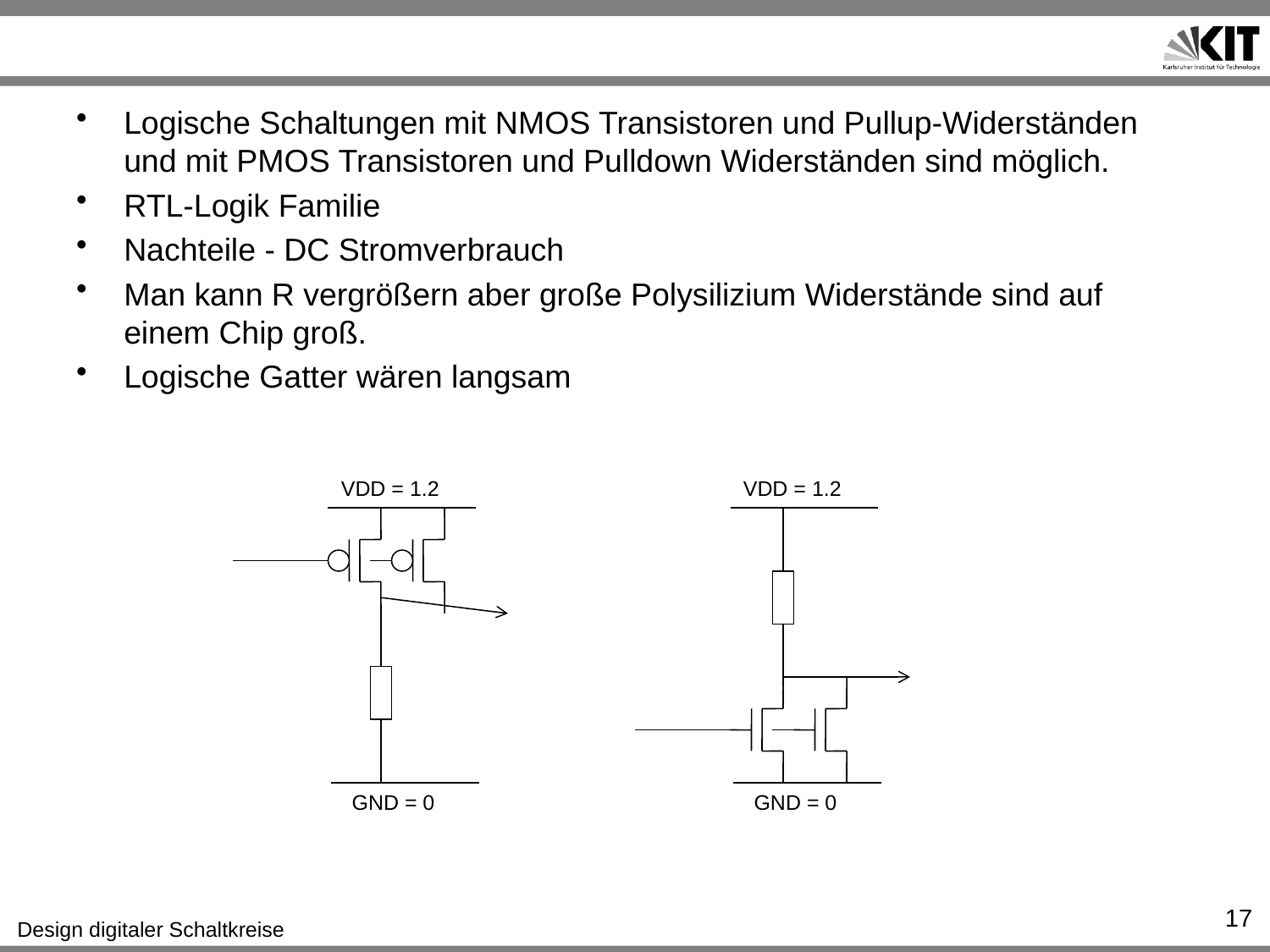

#
Logische Schaltungen mit NMOS Transistoren und Pullup-Widerständen und mit PMOS Transistoren und Pulldown Widerständen sind möglich.
RTL-Logik Familie
Nachteile - DC Stromverbrauch
Man kann R vergrößern aber große Polysilizium Widerstände sind auf einem Chip groß.
Logische Gatter wären langsam

VDD = 1.2
VDD = 1.2

GND = 0
GND = 0
17